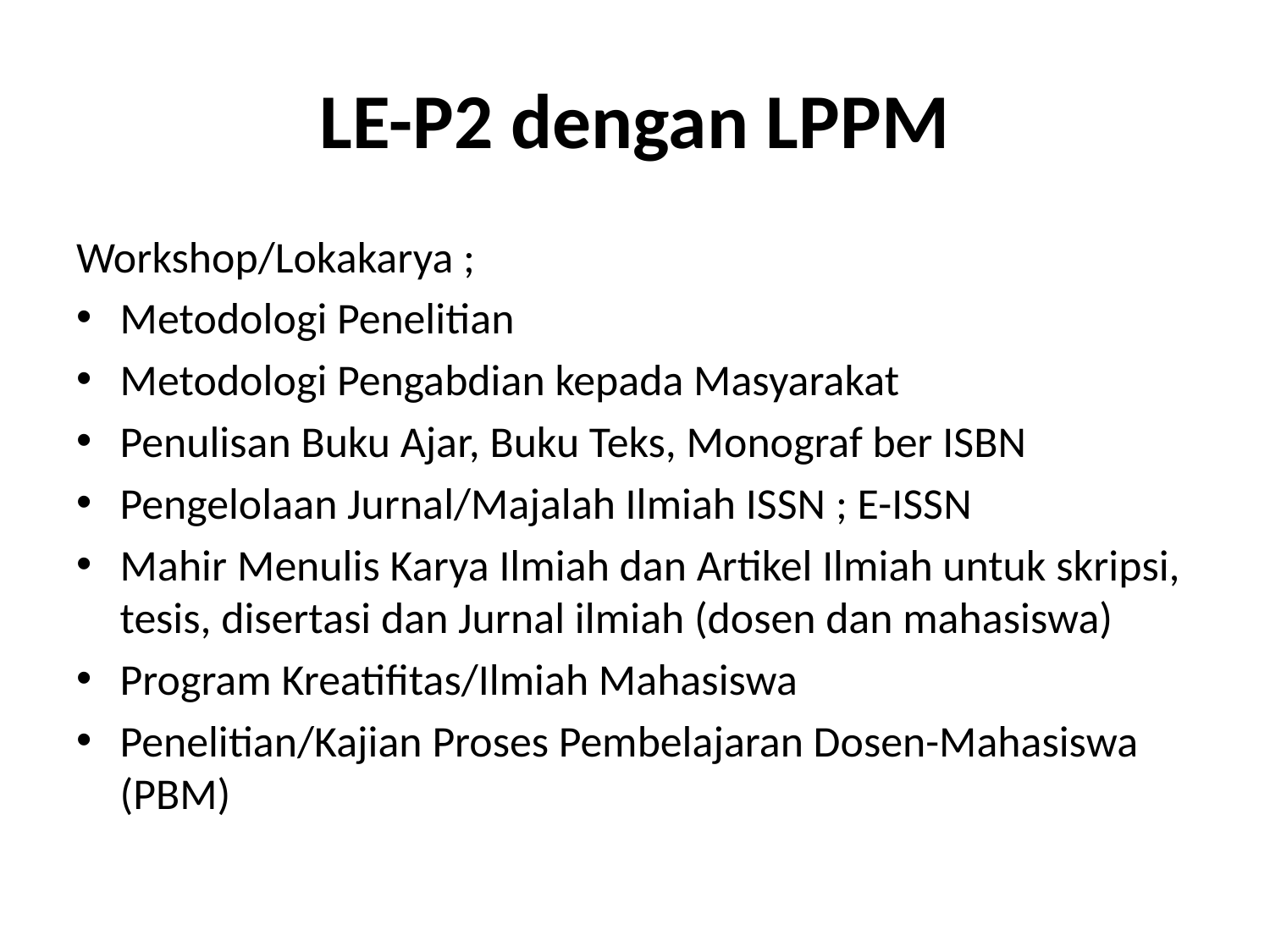

# LE-P2 dengan LPPM
Workshop/Lokakarya ;
Metodologi Penelitian
Metodologi Pengabdian kepada Masyarakat
Penulisan Buku Ajar, Buku Teks, Monograf ber ISBN
Pengelolaan Jurnal/Majalah Ilmiah ISSN ; E-ISSN
Mahir Menulis Karya Ilmiah dan Artikel Ilmiah untuk skripsi, tesis, disertasi dan Jurnal ilmiah (dosen dan mahasiswa)
Program Kreatifitas/Ilmiah Mahasiswa
Penelitian/Kajian Proses Pembelajaran Dosen-Mahasiswa (PBM)